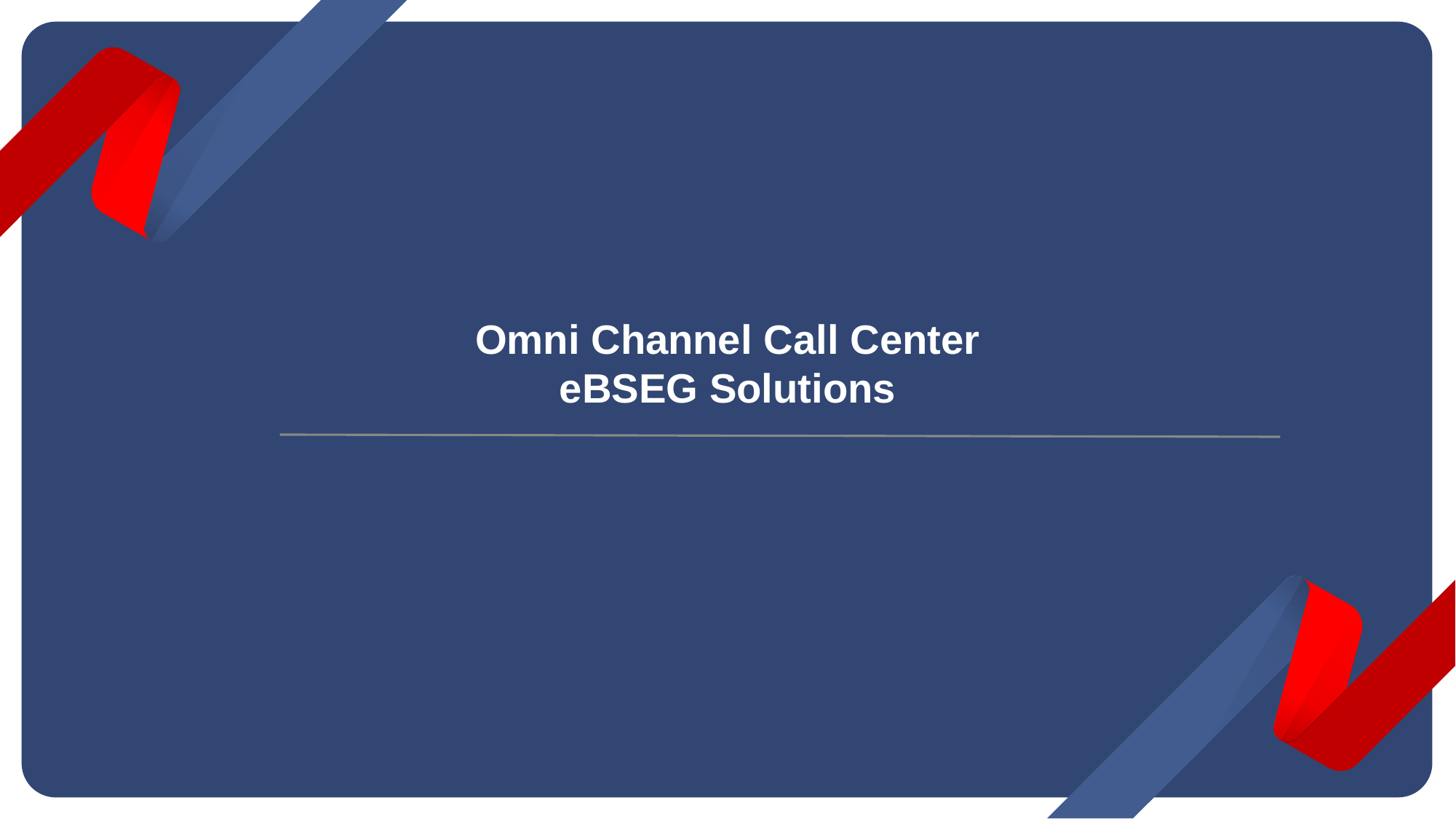

# Omni Channel Call Center eBSEG Solutions